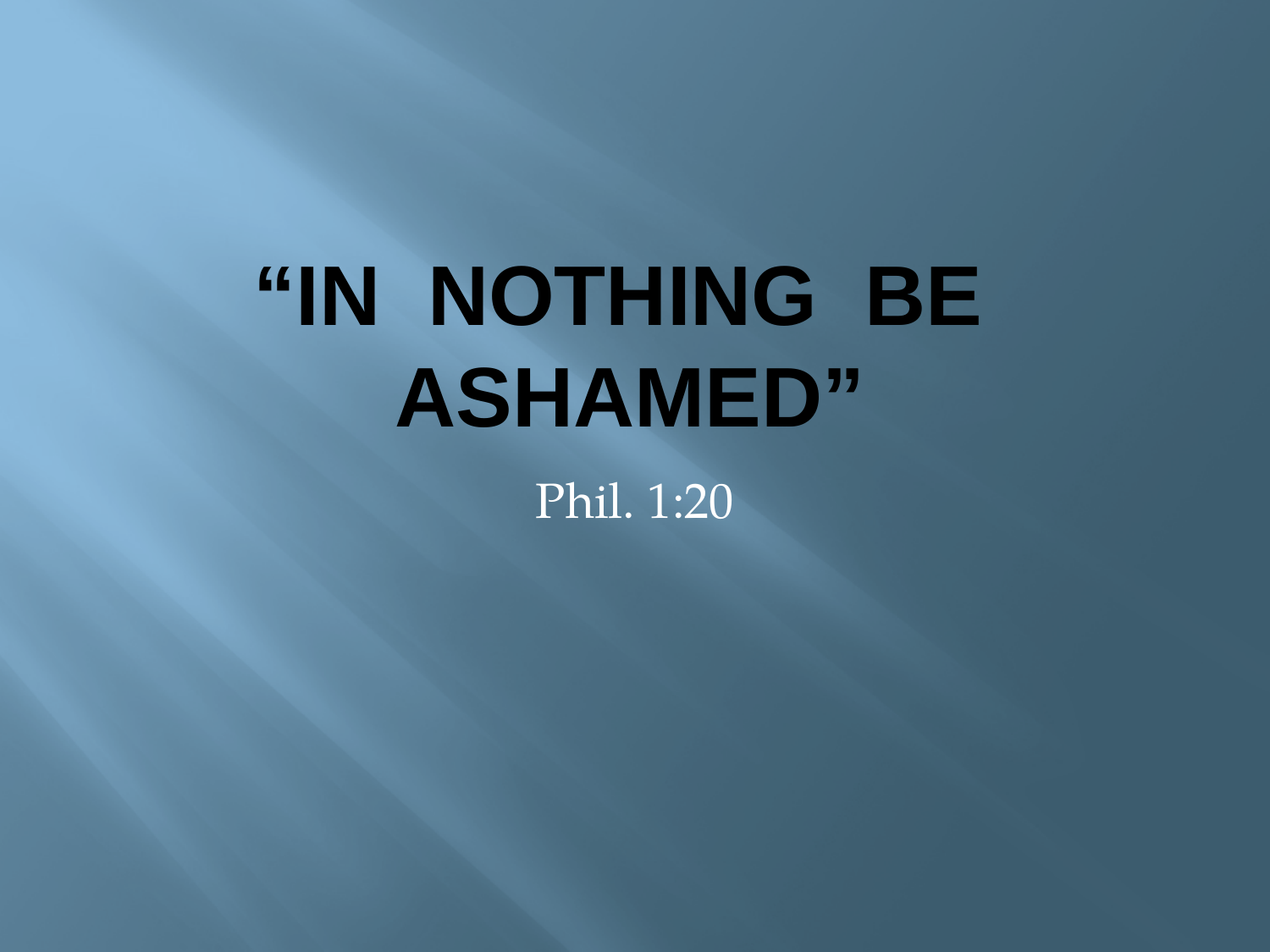

# “In  NOTHING  BE  ASHAMED”
Phil. 1:20